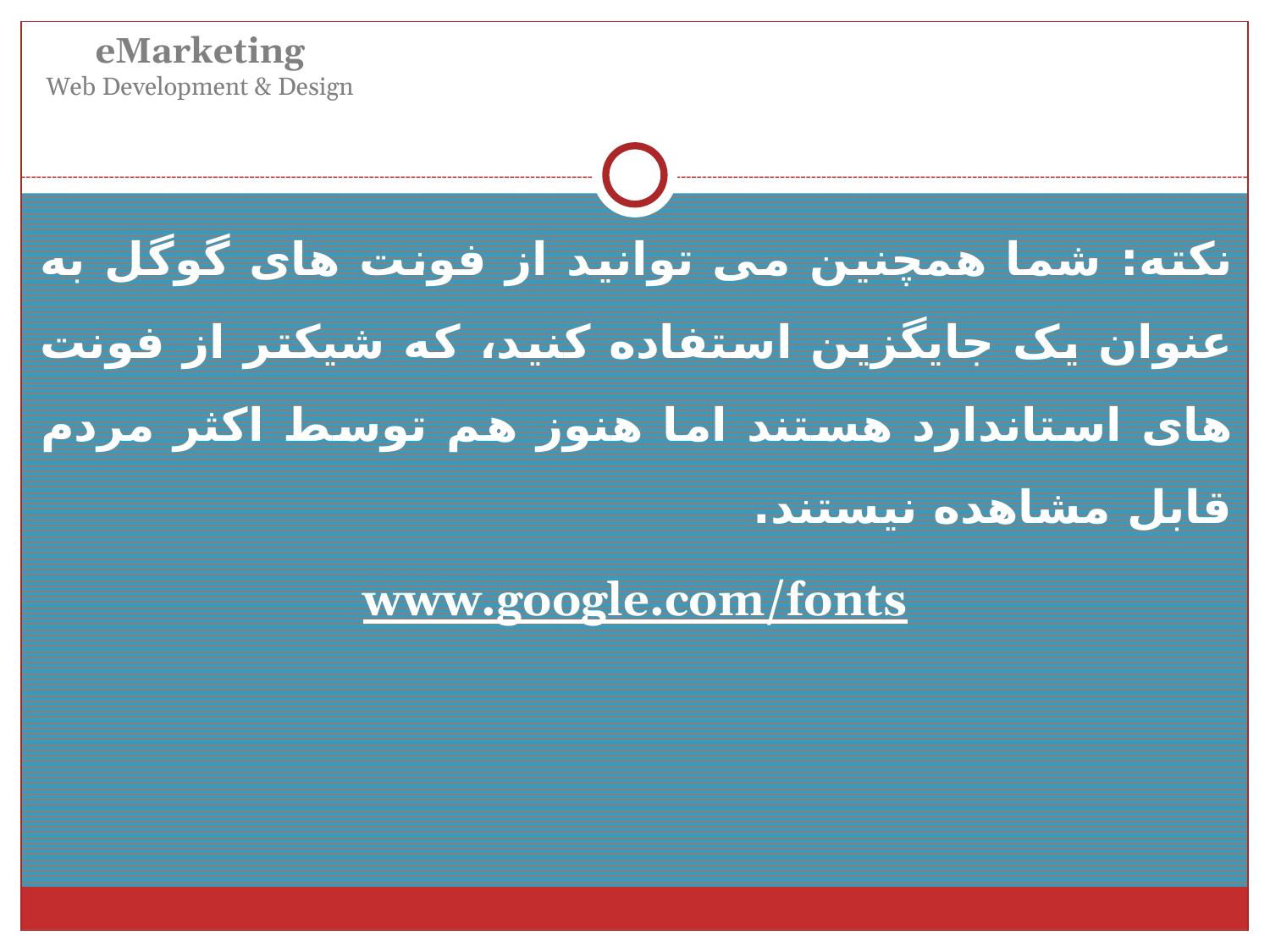

eMarketing
Web Development & Design
نکته: شما همچنین می توانید از فونت های گوگل به عنوان یک جایگزین استفاده کنید، که شیکتر از فونت های استاندارد هستند اما هنوز هم توسط اکثر مردم قابل مشاهده نیستند.
www.google.com/fonts